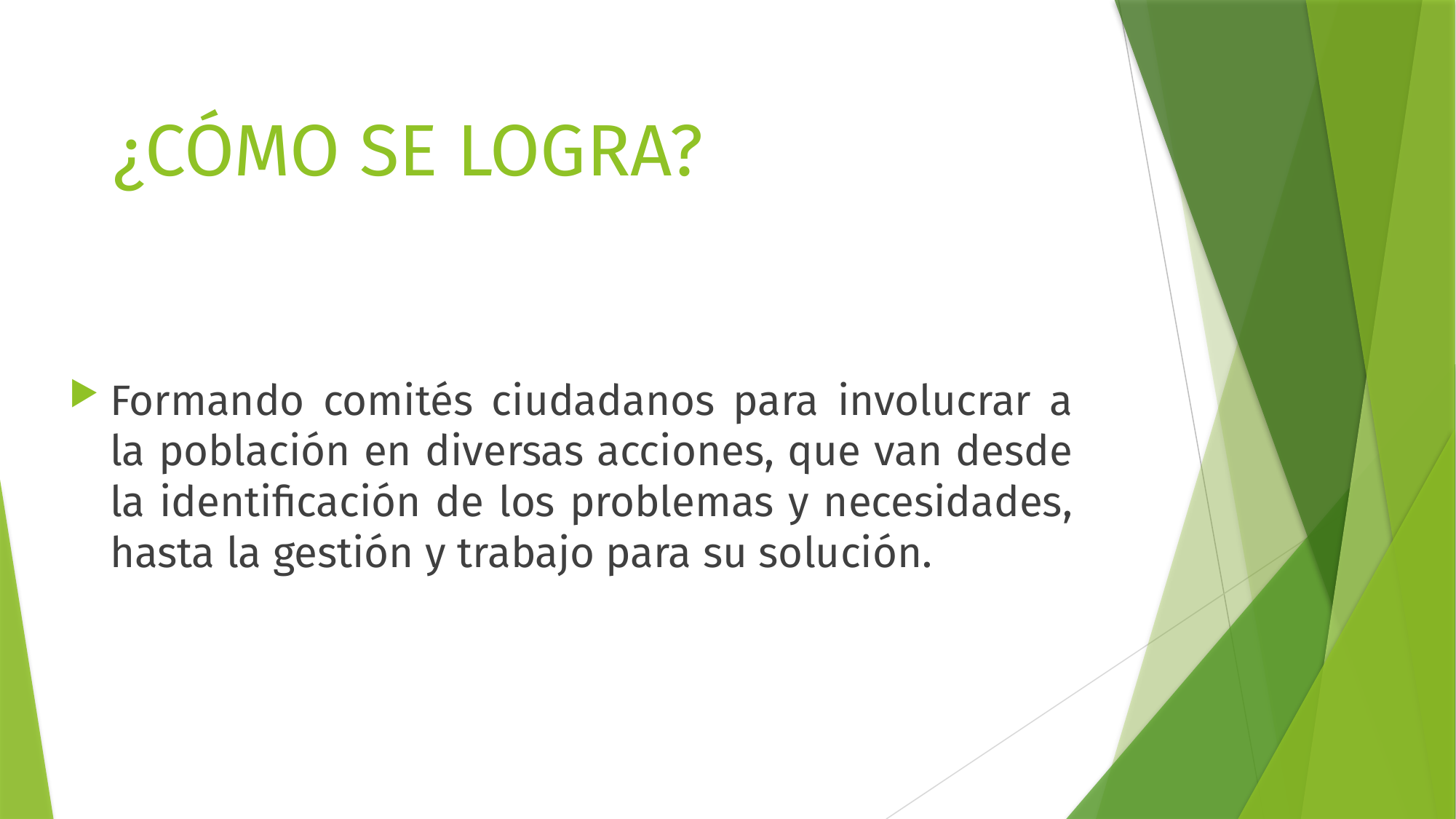

# ¿CÓMO SE LOGRA?

Formando comités ciudadanos para involucrar a la población en diversas acciones, que van desde la identificación de los problemas y necesidades, hasta la gestión y trabajo para su solución.